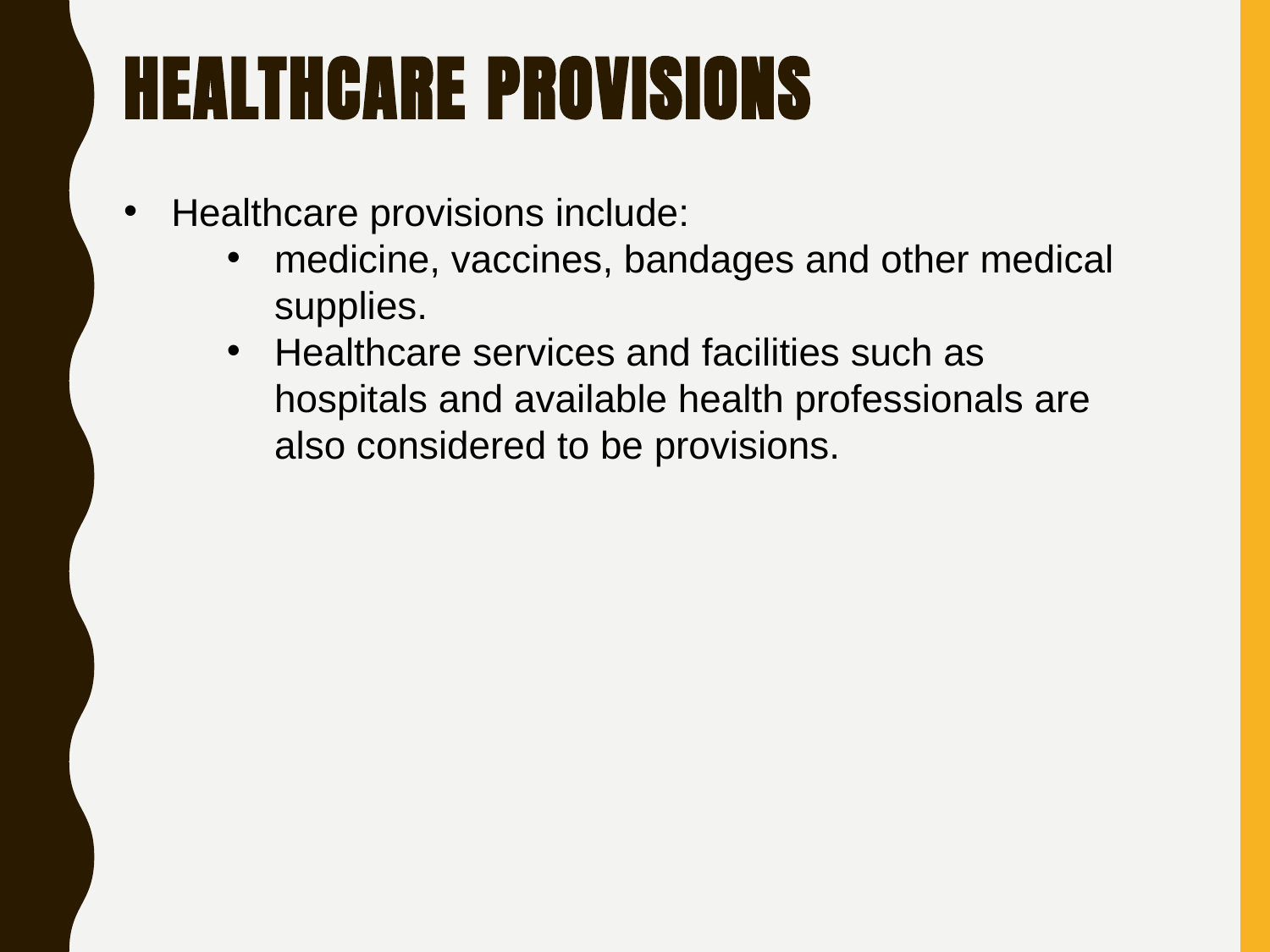

# Healthcare provisions
Healthcare provisions include:
medicine, vaccines, bandages and other medical supplies.
Healthcare services and facilities such as hospitals and available health professionals are also considered to be provisions.